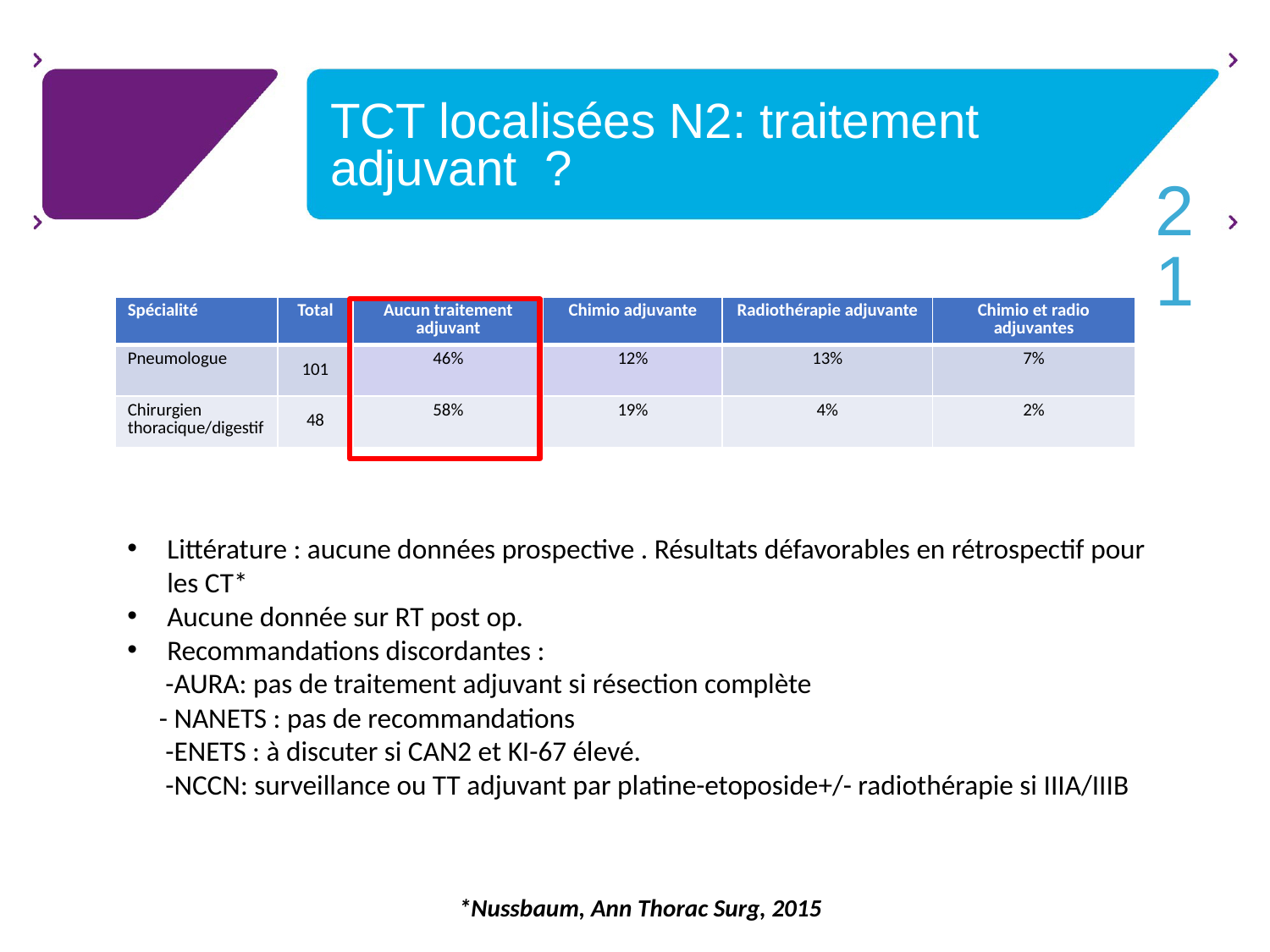

# TCT localisées N2: traitement adjuvant  ?
| Spécialité | Total | Aucun traitement adjuvant | Chimio adjuvante | Radiothérapie adjuvante | Chimio et radio adjuvantes |
| --- | --- | --- | --- | --- | --- |
| Pneumologue | 101 | 46% | 12% | 13% | 7% |
| Chirurgien thoracique/digestif | 48 | 58% | 19% | 4% | 2% |

Littérature : aucune données prospective . Résultats défavorables en rétrospectif pour les CT*
Aucune donnée sur RT post op.
Recommandations discordantes :
      -AURA: pas de traitement adjuvant si résection complète
     - NANETS : pas de recommandations
      -ENETS : à discuter si CAN2 et KI-67 élevé.
      -NCCN: surveillance ou TT adjuvant par platine-etoposide+/- radiothérapie si IIIA/IIIB

*Nussbaum, Ann Thorac Surg, 2015